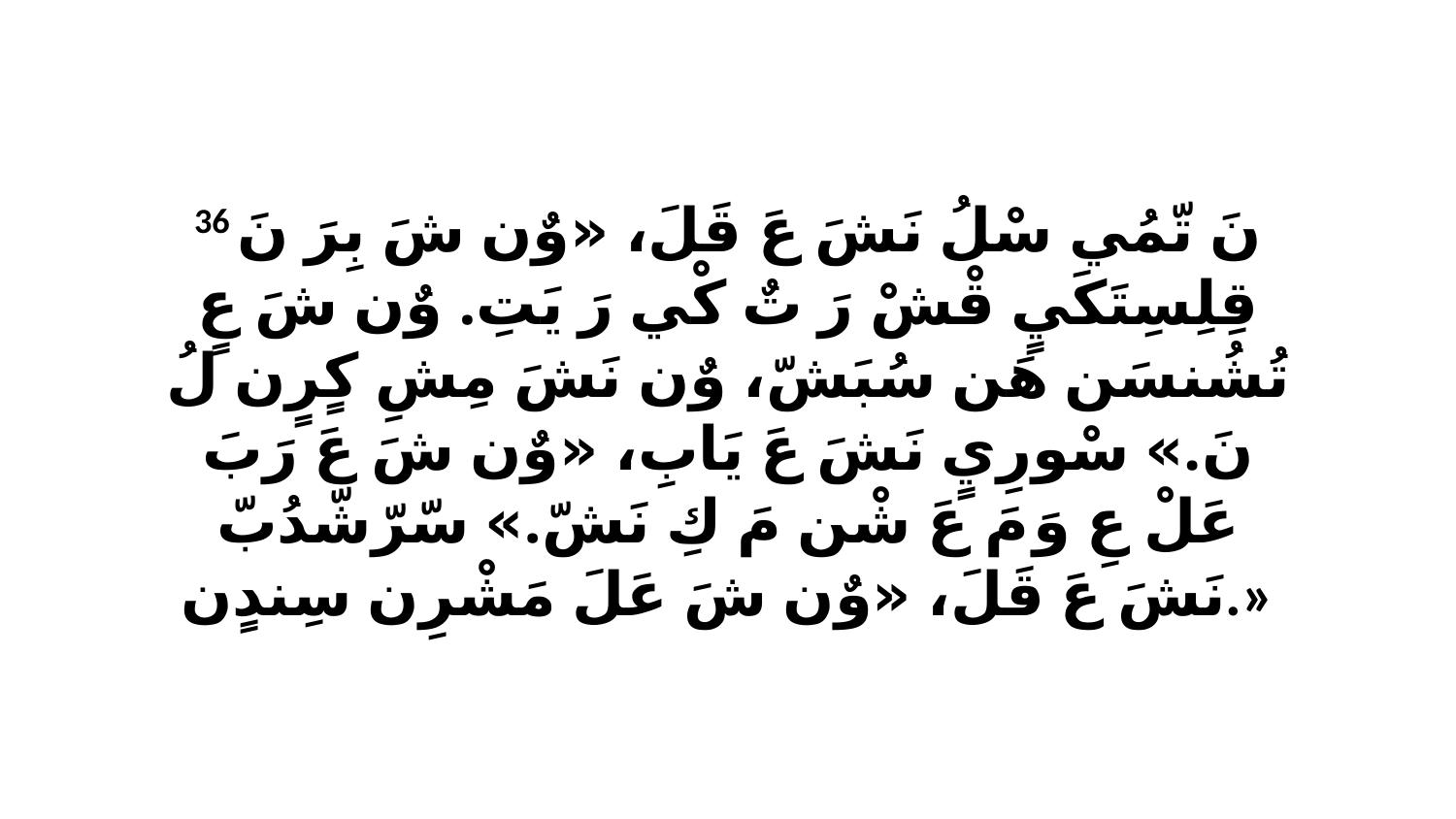

36 نَ تّمُي سْلُ نَشَ عَ قَلَ، «وٌن شَ بِرَ نَ قِلِسِتَكَيٍ قْشْ رَ تٌ كْي رَ يَتِ. وٌن شَ عٍ تُشُنسَن هَن سُبَشّ، وٌن نَشَ مِشِ كٍرٍن لُ نَ.» سْورِيٍ نَشَ عَ يَابِ، «وٌن شَ عَ رَبَ عَلْ عِ وَ مَ عَ شْن مَ كِ نَشّ.» سّرّشّدُبّ نَشَ عَ قَلَ، «وٌن شَ عَلَ مَشْرِن سِندٍن.»